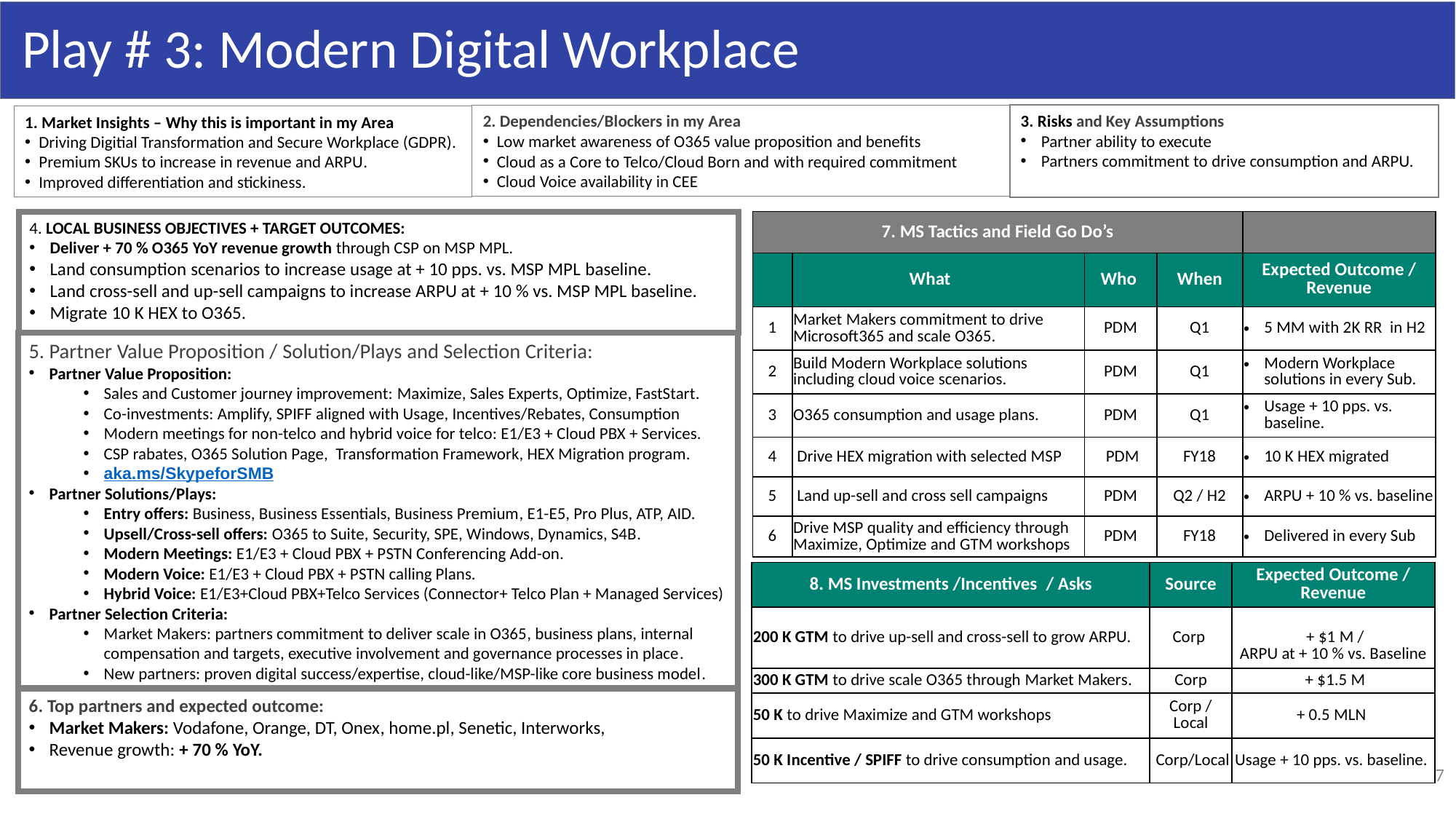

Play # 3: Modern Digital Workplace
3. Risks and Key Assumptions
Partner ability to execute
Partners commitment to drive consumption and ARPU.

2. Dependencies/Blockers in my Area
Low market awareness of O365 value proposition and benefits
Cloud as a Core to Telco/Cloud Born and with required commitment
Cloud Voice availability in CEE
1. Market Insights – Why this is important in my Area
Driving Digitial Transformation and Secure Workplace (GDPR).
Premium SKUs to increase in revenue and ARPU.
Improved differentiation and stickiness.
| 7. MS Tactics and Field Go Do’s |  |  |  |  |
| --- | --- | --- | --- | --- |
|  | What | Who | When | Expected Outcome / Revenue |
| 1 | Market Makers commitment to drive Microsoft365 and scale O365. | PDM | Q1 | 5 MM with 2K RR in H2 |
| 2 | Build Modern Workplace solutions including cloud voice scenarios. | PDM | Q1 | Modern Workplace solutions in every Sub. |
| 3 | O365 consumption and usage plans. | PDM | Q1 | Usage + 10 pps. vs. baseline. |
| 4 | Drive HEX migration with selected MSP | PDM | FY18 | 10 K HEX migrated |
| 5 | Land up-sell and cross sell campaigns | PDM | Q2 / H2 | ARPU + 10 % vs. baseline |
| 6 | Drive MSP quality and efficiency through Maximize, Optimize and GTM workshops | PDM | FY18 | Delivered in every Sub |
4. LOCAL BUSINESS OBJECTIVES + TARGET OUTCOMES:
Deliver + 70 % O365 YoY revenue growth through CSP on MSP MPL.
Land consumption scenarios to increase usage at + 10 pps. vs. MSP MPL baseline.
Land cross-sell and up-sell campaigns to increase ARPU at + 10 % vs. MSP MPL baseline.
Migrate 10 K HEX to O365.

5. Partner Value Proposition / Solution/Plays and Selection Criteria:
Partner Value Proposition:
Sales and Customer journey improvement: Maximize, Sales Experts, Optimize, FastStart.
Co-investments: Amplify, SPIFF aligned with Usage, Incentives/Rebates, Consumption
Modern meetings for non-telco and hybrid voice for telco: E1/E3 + Cloud PBX + Services.
CSP rabates, O365 Solution Page,  Transformation Framework, HEX Migration program.
aka.ms/SkypeforSMB
Partner Solutions/Plays:
Entry offers: Business, Business Essentials, Business Premium, E1-E5, Pro Plus, ATP, AID.
Upsell/Cross-sell offers: O365 to Suite, Security, SPE, Windows, Dynamics, S4B.
Modern Meetings: E1/E3 + Cloud PBX + PSTN Conferencing Add-on.
Modern Voice: E1/E3 + Cloud PBX + PSTN calling Plans.
Hybrid Voice: E1/E3+Cloud PBX+Telco Services (Connector+ Telco Plan + Managed Services)
Partner Selection Criteria:
Market Makers: partners commitment to deliver scale in O365, business plans, internal compensation and targets, executive involvement and governance processes in place.
New partners: proven digital success/expertise, cloud-like/MSP-like core business model.

| 8. MS Investments /Incentives / Asks | Source | Expected Outcome / Revenue |
| --- | --- | --- |
| 200 K GTM to drive up-sell and cross-sell to grow ARPU. | Corp | + $1 M / ARPU at + 10 % vs. Baseline |
| 300 K GTM to drive scale O365 through Market Makers. | Corp | + $1.5 M |
| 50 K to drive Maximize and GTM workshops | Corp / Local | + 0.5 MLN |
| 50 K Incentive / SPIFF to drive consumption and usage. | Corp/Local | Usage + 10 pps. vs. baseline. |
6. Top partners and expected outcome:
Market Makers: Vodafone, Orange, DT, Onex, home.pl, Senetic, Interworks,
Revenue growth: + 70 % YoY.

7